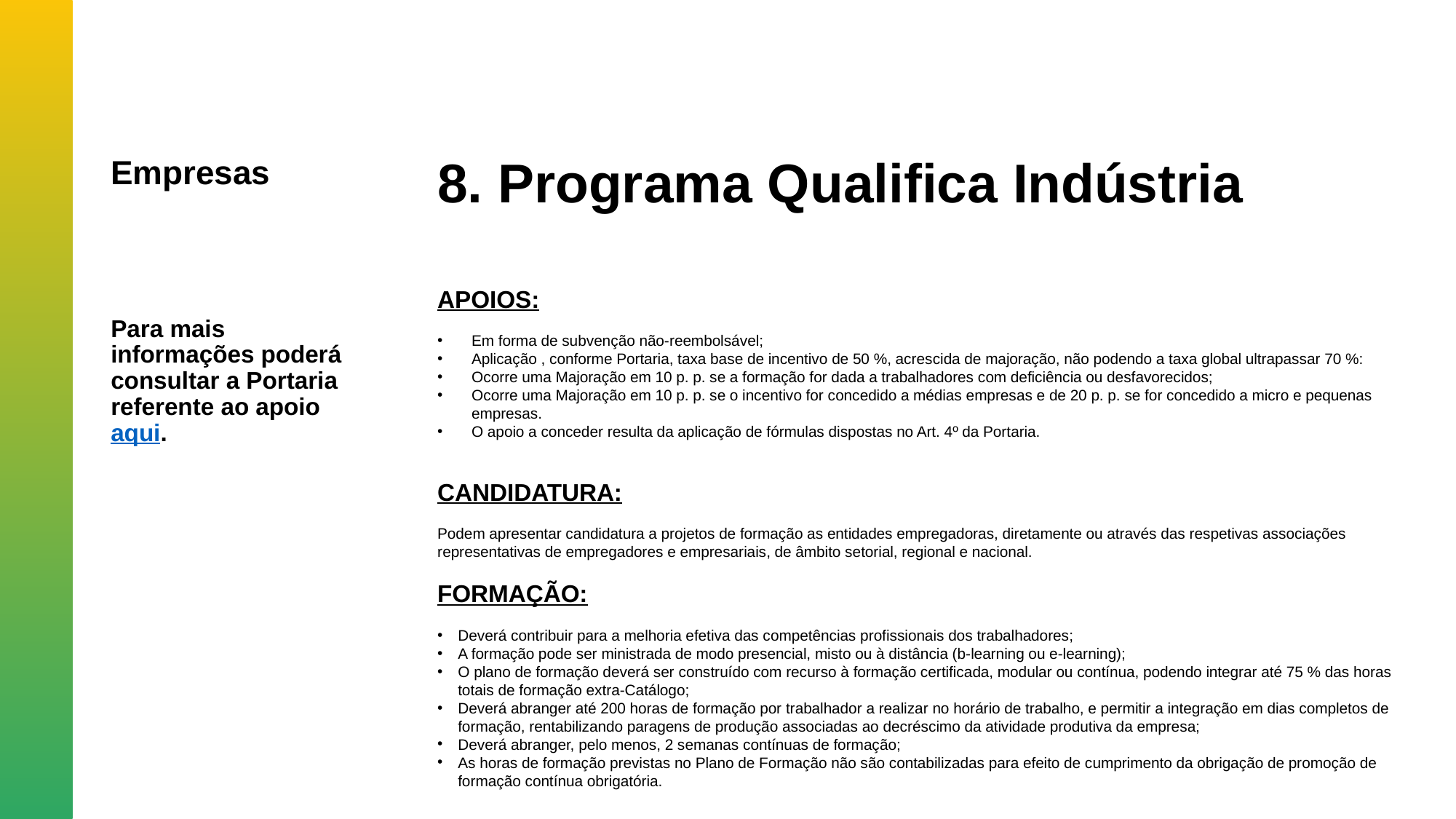

Empresas
8. Programa Qualifica Indústria

APOIOS:

Em forma de subvenção não-reembolsável;
Aplicação , conforme Portaria, taxa base de incentivo de 50 %, acrescida de majoração, não podendo a taxa global ultrapassar 70 %:
Ocorre uma Majoração em 10 p. p. se a formação for dada a trabalhadores com deficiência ou desfavorecidos;
Ocorre uma Majoração em 10 p. p. se o incentivo for concedido a médias empresas e de 20 p. p. se for concedido a micro e pequenas empresas.
O apoio a conceder resulta da aplicação de fórmulas dispostas no Art. 4º da Portaria.

CANDIDATURA:

Podem apresentar candidatura a projetos de formação as entidades empregadoras, diretamente ou através das respetivas associações representativas de empregadores e empresariais, de âmbito setorial, regional e nacional.

FORMAÇÃO:

Deverá contribuir para a melhoria efetiva das competências profissionais dos trabalhadores;
A formação pode ser ministrada de modo presencial, misto ou à distância (b-learning ou e-learning);
O plano de formação deverá ser construído com recurso à formação certificada, modular ou contínua, podendo integrar até 75 % das horas totais de formação extra-Catálogo;
Deverá abranger até 200 horas de formação por trabalhador a realizar no horário de trabalho, e permitir a integração em dias completos de formação, rentabilizando paragens de produção associadas ao decréscimo da atividade produtiva da empresa;
Deverá abranger, pelo menos, 2 semanas contínuas de formação;
As horas de formação previstas no Plano de Formação não são contabilizadas para efeito de cumprimento da obrigação de promoção de formação contínua obrigatória.
Para mais informações poderá consultar a Portaria referente ao apoio aqui.